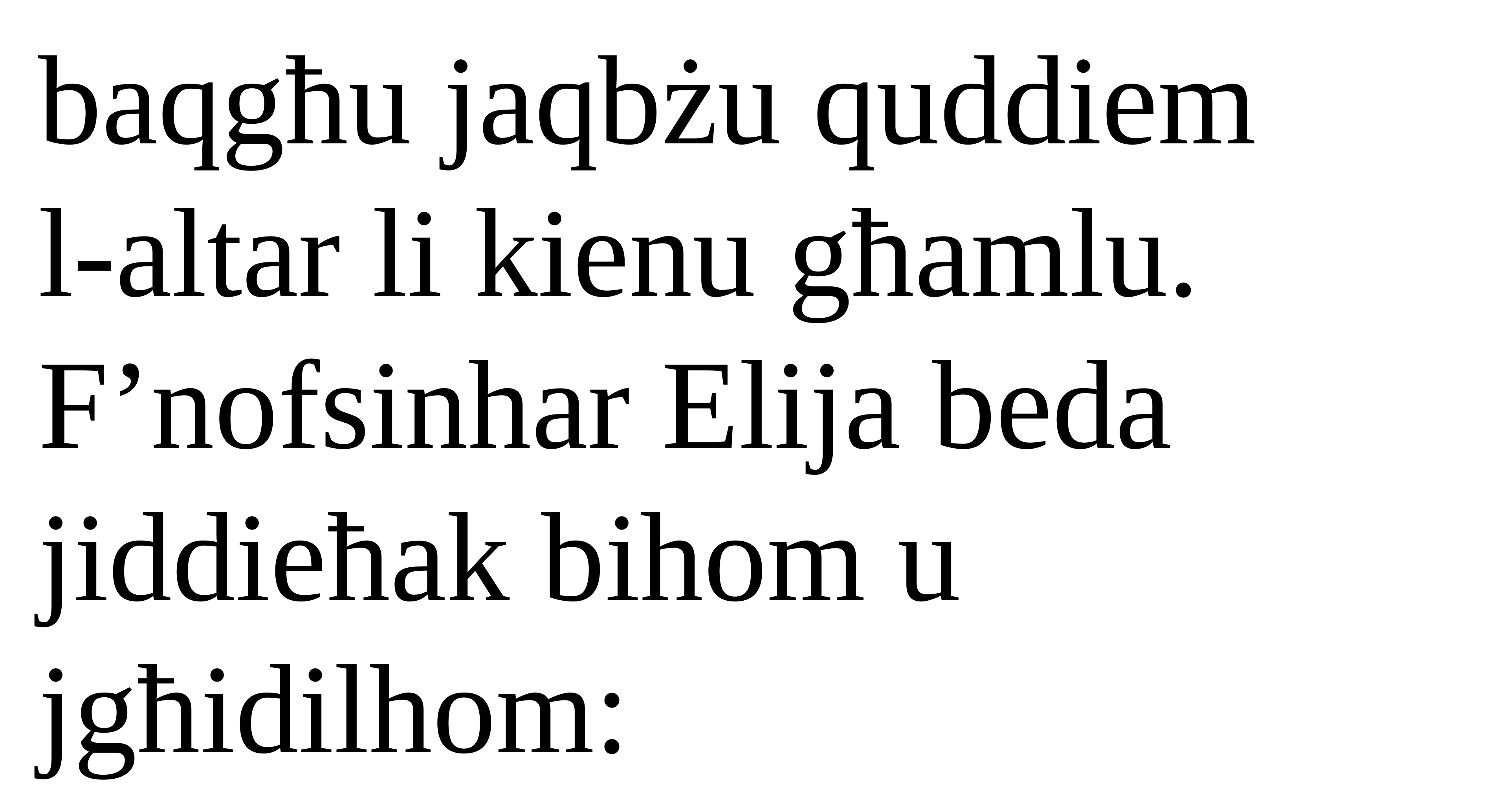

baqgħu jaqbżu quddiem
l-altar li kienu għamlu.
F’nofsinhar Elija beda jiddieħak bihom u jgħidilhom: